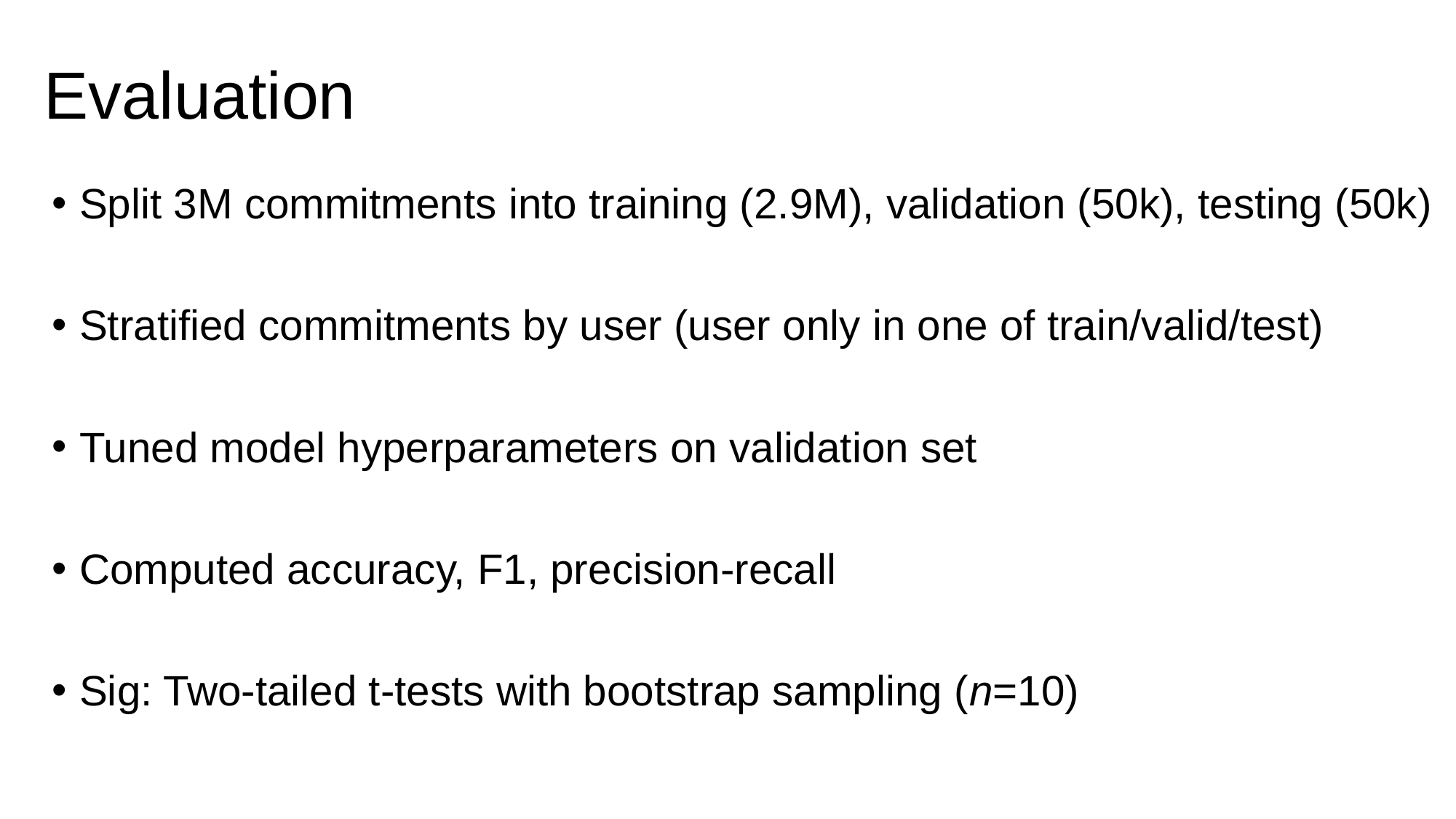

# Evaluation
Split 3M commitments into training (2.9M), validation (50k), testing (50k)

Stratified commitments by user (user only in one of train/valid/test)

Tuned model hyperparameters on validation set

Computed accuracy, F1, precision-recall

Sig: Two-tailed t-tests with bootstrap sampling (n=10)